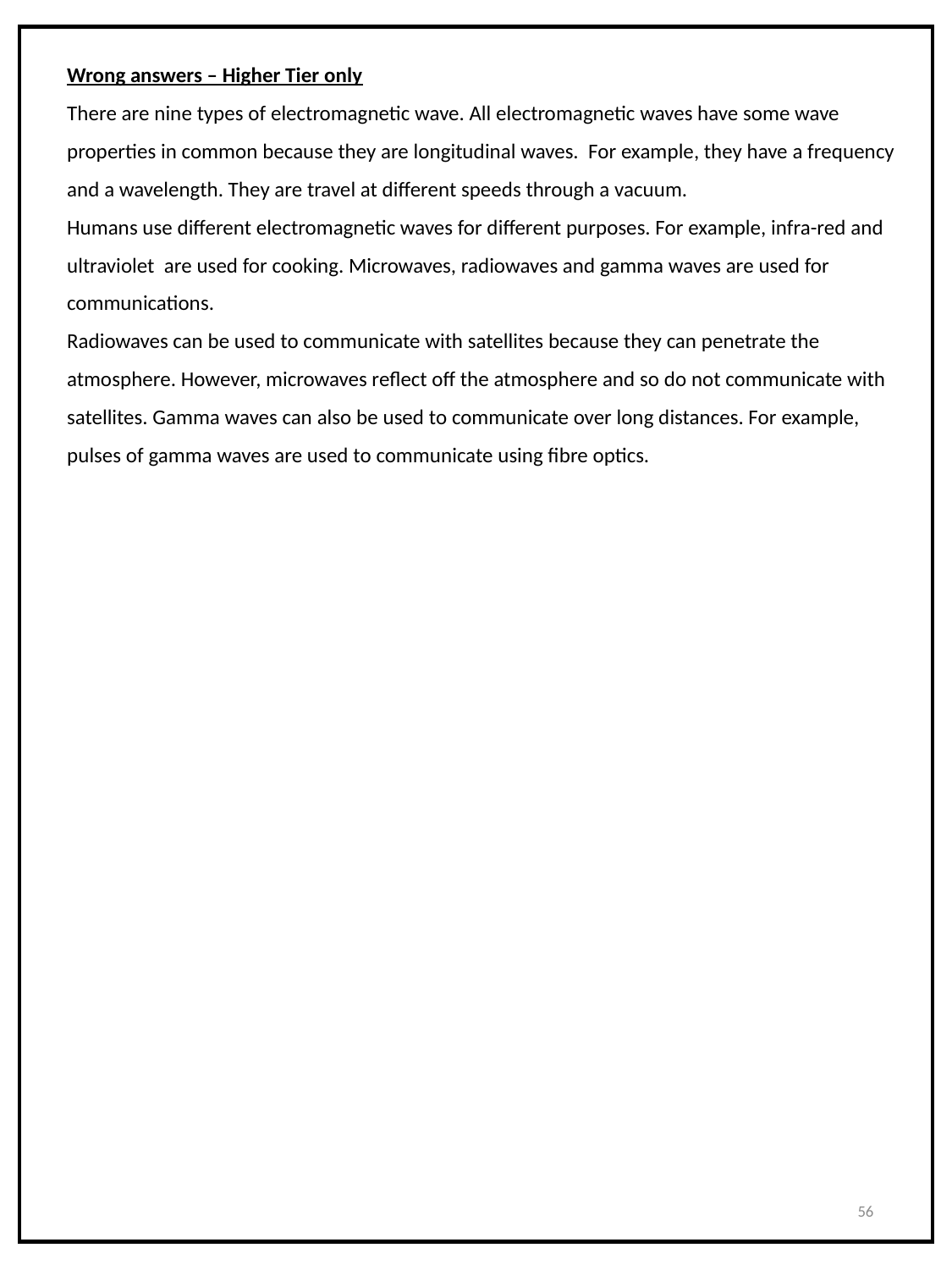

Wrong answers – Higher Tier only
There are nine types of electromagnetic wave. All electromagnetic waves have some wave properties in common because they are longitudinal waves.  For example, they have a frequency and a wavelength. They are travel at different speeds through a vacuum.
Humans use different electromagnetic waves for different purposes. For example, infra-red and ultraviolet  are used for cooking. Microwaves, radiowaves and gamma waves are used for communications.
Radiowaves can be used to communicate with satellites because they can penetrate the atmosphere. However, microwaves reflect off the atmosphere and so do not communicate with satellites. Gamma waves can also be used to communicate over long distances. For example, pulses of gamma waves are used to communicate using fibre optics.

56